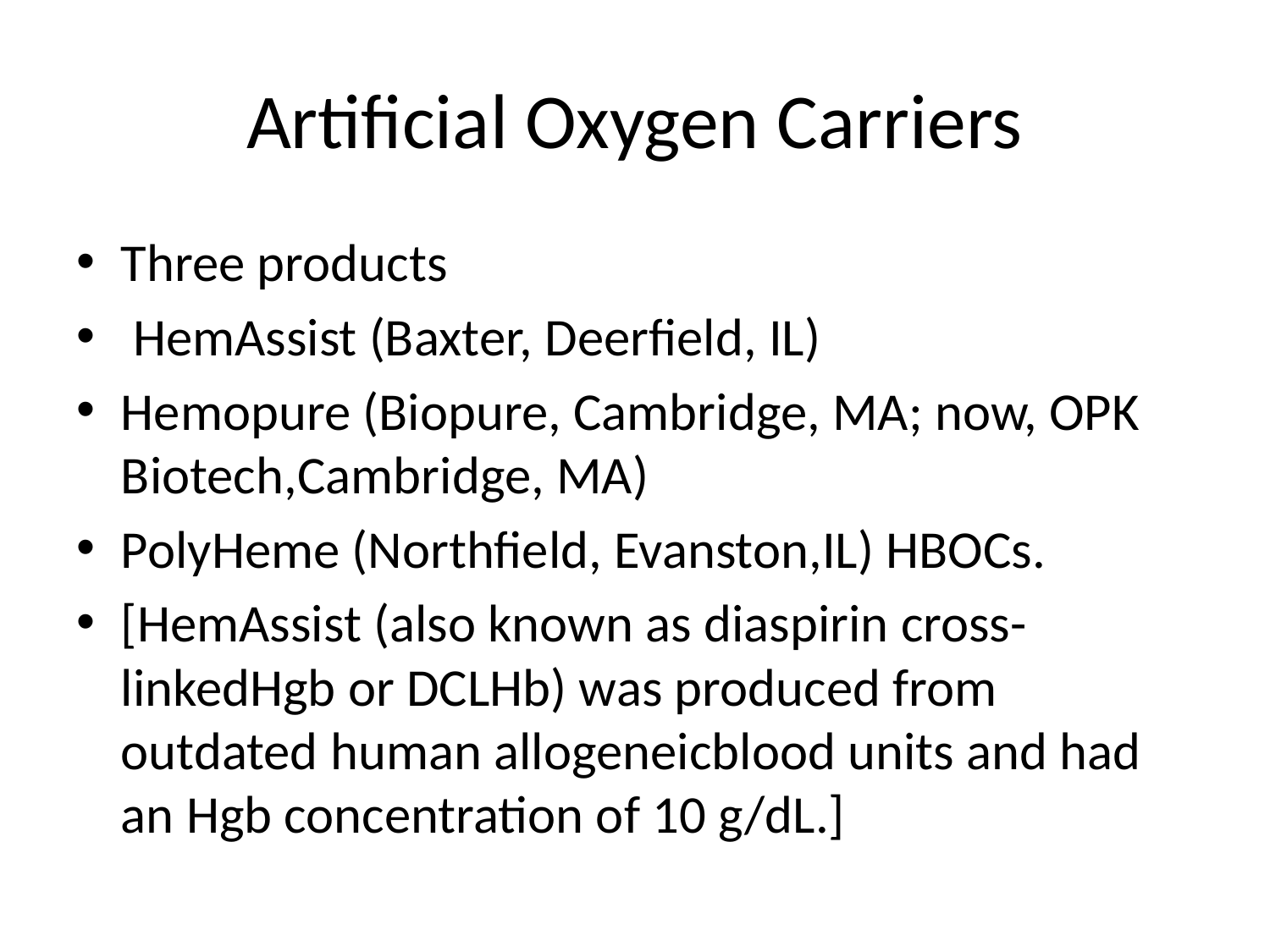

# Artificial Oxygen Carriers
Three products
 HemAssist (Baxter, Deerfield, IL)
Hemopure (Biopure, Cambridge, MA; now, OPK Biotech,Cambridge, MA)
PolyHeme (Northfield, Evanston,IL) HBOCs.
[HemAssist (also known as diaspirin cross-linkedHgb or DCLHb) was produced from outdated human allogeneicblood units and had an Hgb concentration of 10 g/dL.]